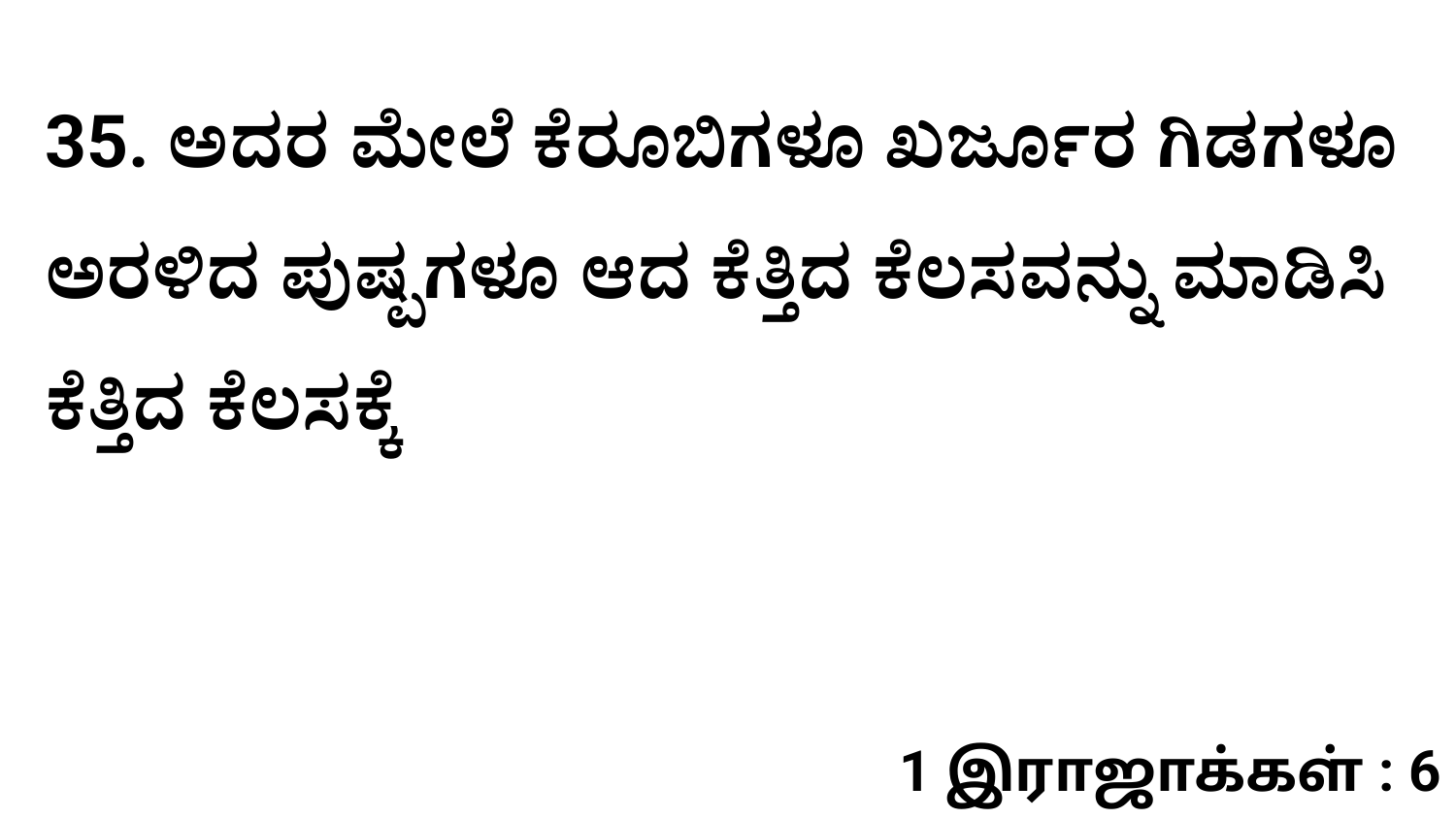

35. ಅದರ ಮೇಲೆ ಕೆರೂಬಿಗಳೂ ಖರ್ಜೂರ ಗಿಡಗಳೂ ಅರಳಿದ ಪುಷ್ಪಗಳೂ ಆದ ಕೆತ್ತಿದ ಕೆಲಸವನ್ನು ಮಾಡಿಸಿ ಕೆತ್ತಿದ ಕೆಲಸಕ್ಕೆ
1 இராஜாக்கள் : 6